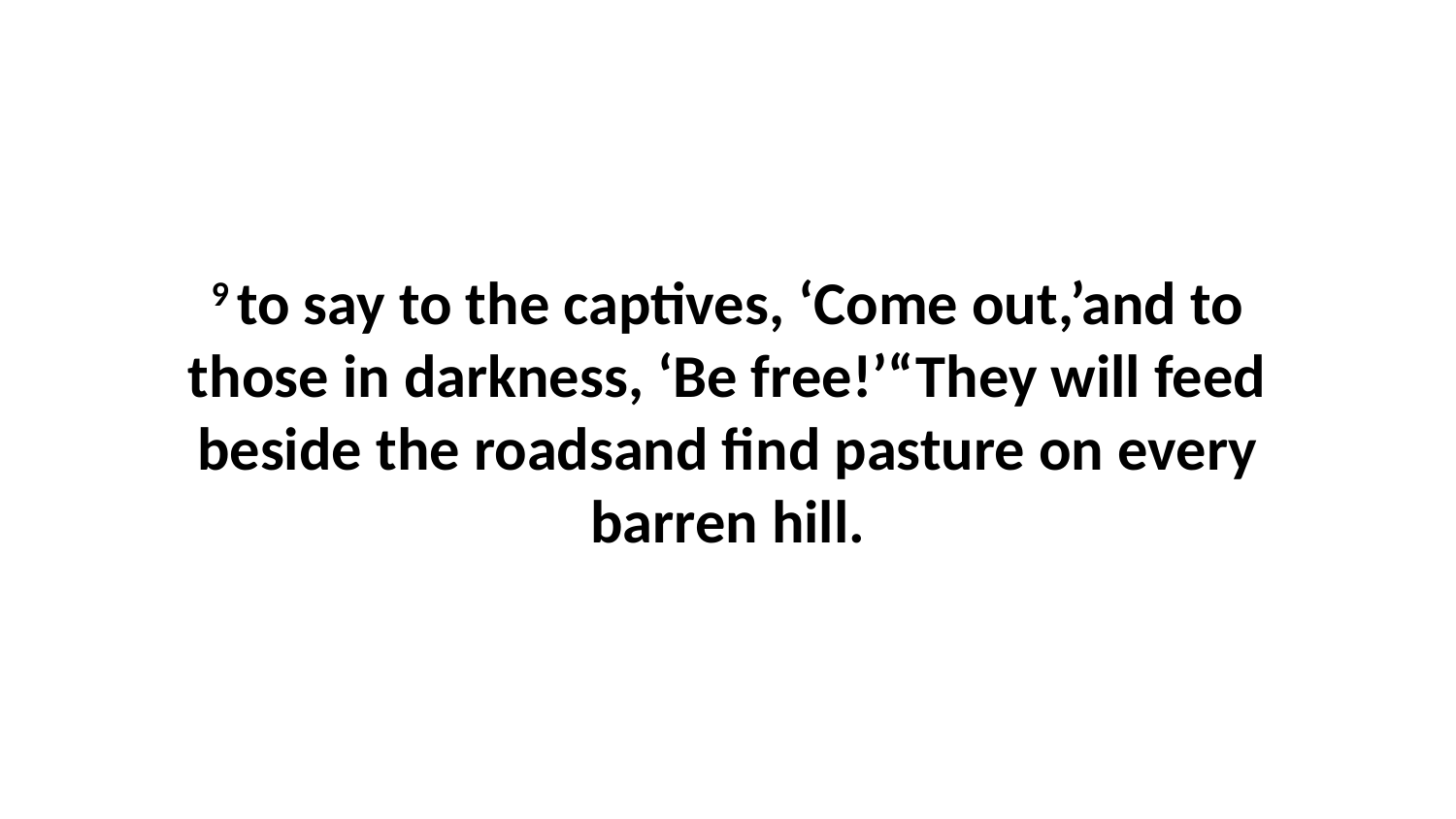

9 to say to the captives, ‘Come out,’and to those in darkness, ‘Be free!’“They will feed beside the roadsand find pasture on every barren hill.